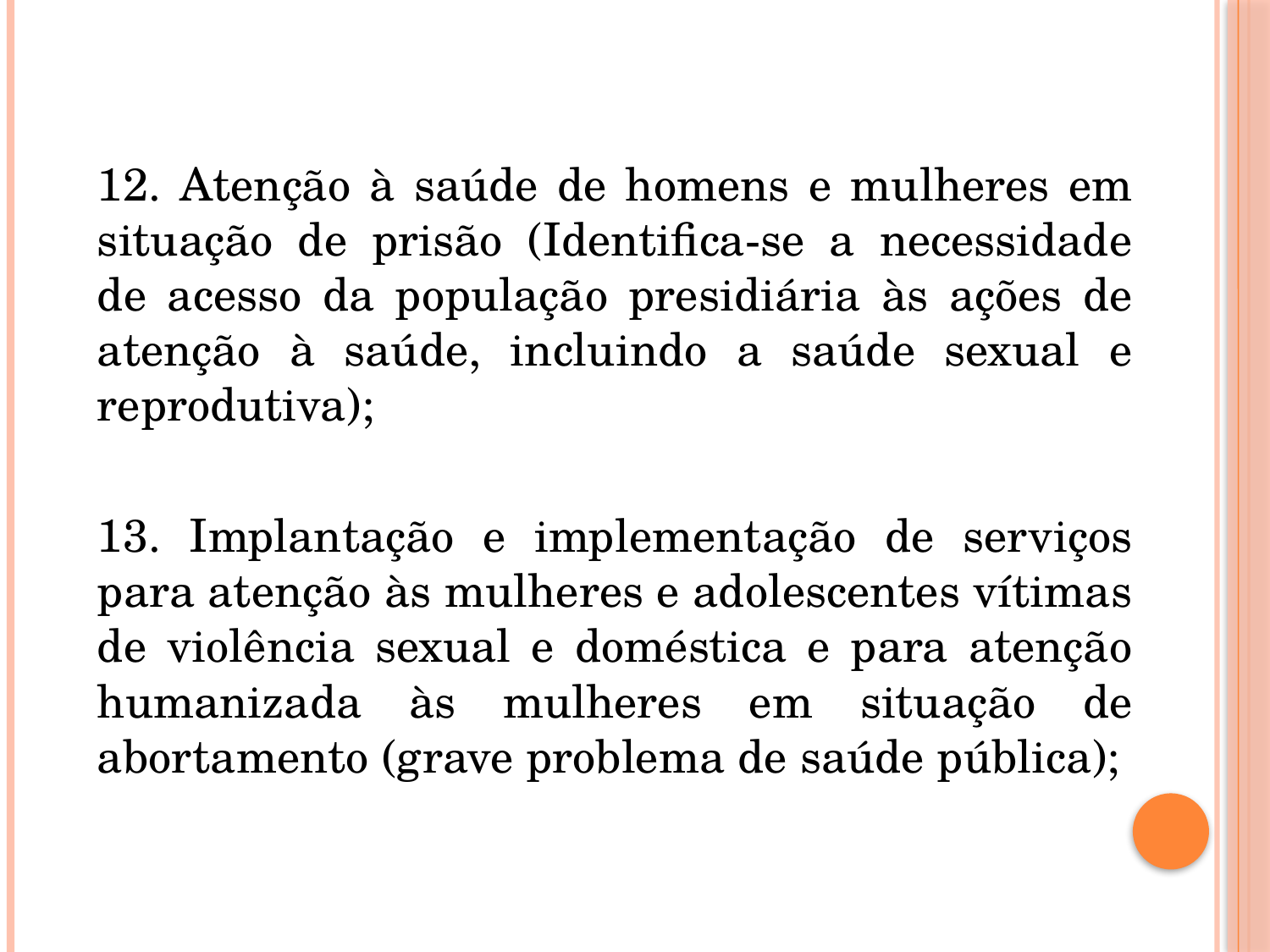

12. Atenção à saúde de homens e mulheres em situação de prisão (Identifica-se a necessidade de acesso da população presidiária às ações de atenção à saúde, incluindo a saúde sexual e reprodutiva);

13. Implantação e implementação de serviços para atenção às mulheres e adolescentes vítimas de violência sexual e doméstica e para atenção humanizada às mulheres em situação de abortamento (grave problema de saúde pública);